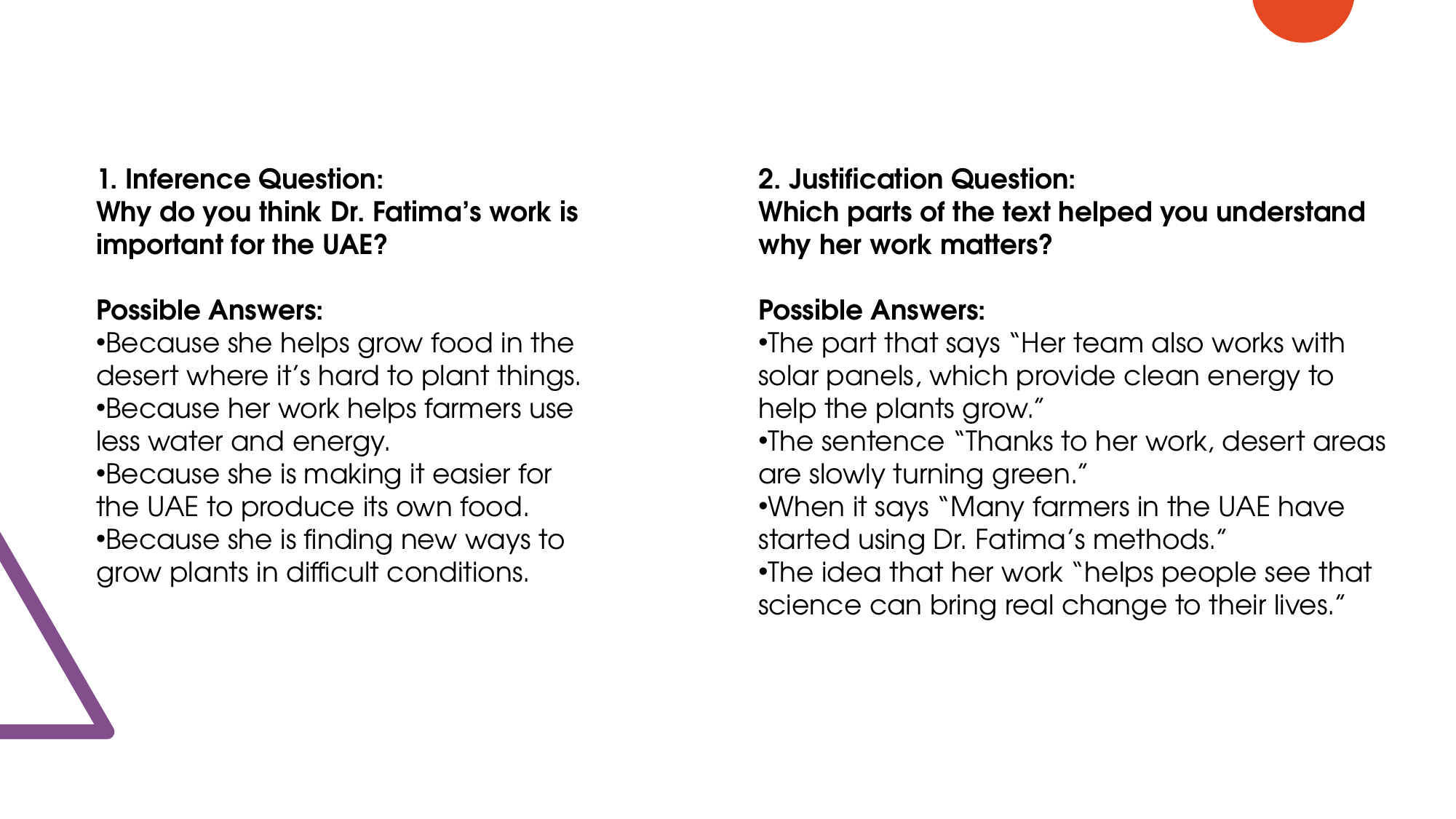

1. Inference Question:
Why do you think Dr. Fatima’s work is important for the UAE?
Possible Answers:
Because she helps grow food in the desert where it’s hard to plant things.
Because her work helps farmers use less water and energy.
Because she is making it easier for the UAE to produce its own food.
Because she is finding new ways to grow plants in difficult conditions.
2. Justification Question:
Which parts of the text helped you understand why her work matters?
Possible Answers:
The part that says “Her team also works with solar panels, which provide clean energy to help the plants grow.”
The sentence “Thanks to her work, desert areas are slowly turning green.”
When it says “Many farmers in the UAE have started using Dr. Fatima’s methods.”
The idea that her work “helps people see that science can bring real change to their lives.”